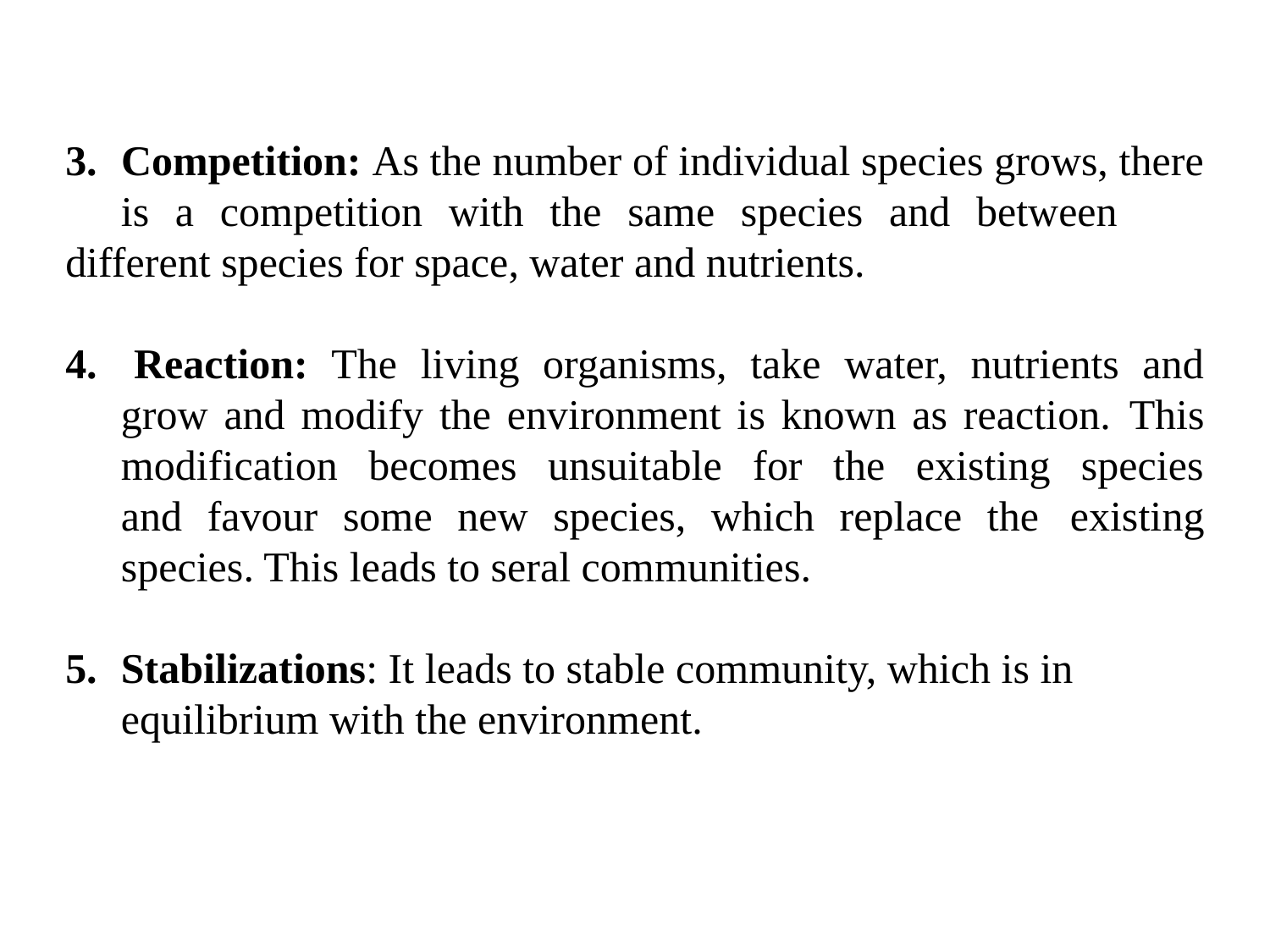

3. 	Competition: As the number of individual species grows, there 	is a competition with the same species and between	different species for space, water and nutrients.

4. 	Reaction: The living organisms, take water, nutrients and	grow and modify the environment is known as reaction. 	This 	modification becomes unsuitable for the existing species 	and favour some new species, which replace the 	existing 	species. This leads to seral communities.

5. 	Stabilizations: It leads to stable community, which is in
	equilibrium with the environment.